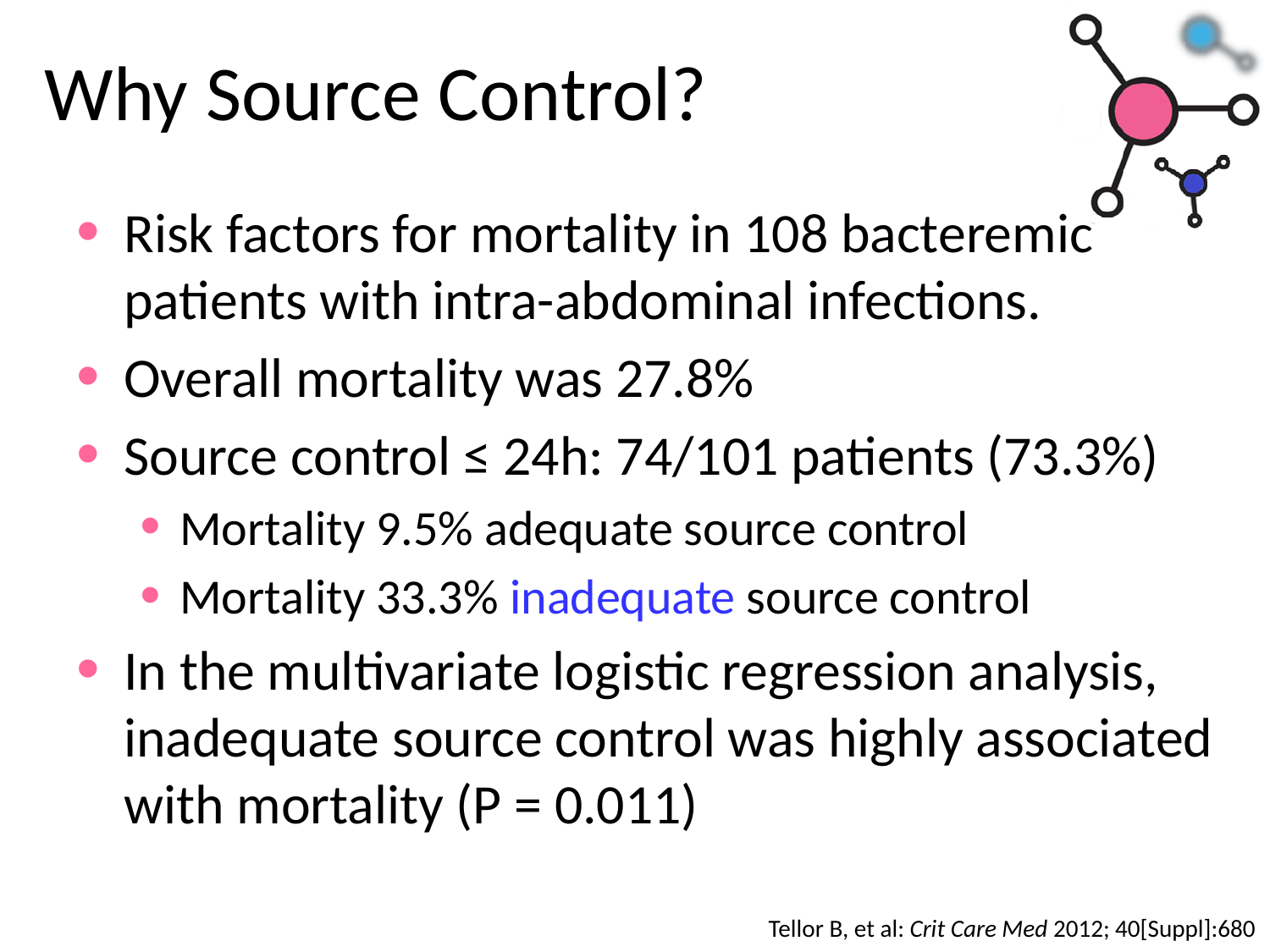

# Why Source Control?
Risk factors for mortality in 108 bacteremic patients with intra-abdominal infections.
Overall mortality was 27.8%
Source control ≤ 24h: 74/101 patients (73.3%)
Mortality 9.5% adequate source control
Mortality 33.3% inadequate source control
In the multivariate logistic regression analysis, inadequate source control was highly associated with mortality (P = 0.011)
Tellor B, et al: Crit Care Med 2012; 40[Suppl]:680